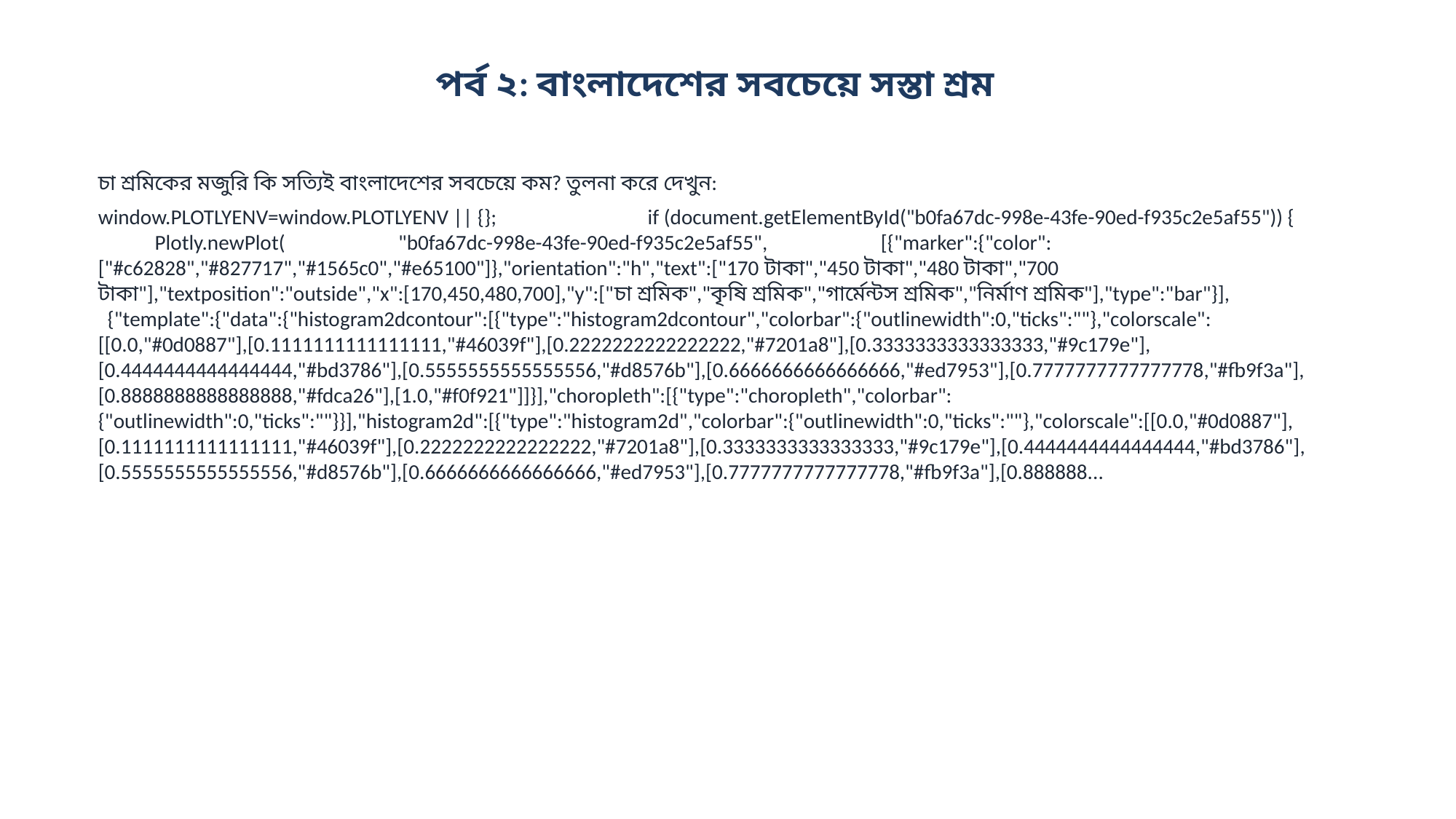

পর্ব ২: বাংলাদেশের সবচেয়ে সস্তা শ্রম
চা শ্রমিকের মজুরি কি সত্যিই বাংলাদেশের সবচেয়ে কম? তুলনা করে দেখুন:
window.PLOTLYENV=window.PLOTLYENV || {};                                if (document.getElementById("b0fa67dc-998e-43fe-90ed-f935c2e5af55")) {                    Plotly.newPlot(                        "b0fa67dc-998e-43fe-90ed-f935c2e5af55",                        [{"marker":{"color":["#c62828","#827717","#1565c0","#e65100"]},"orientation":"h","text":["170 টাকা","450 টাকা","480 টাকা","700 টাকা"],"textposition":"outside","x":[170,450,480,700],"y":["চা শ্রমিক","কৃষি শ্রমিক","গার্মেন্টস শ্রমিক","নির্মাণ শ্রমিক"],"type":"bar"}],                        {"template":{"data":{"histogram2dcontour":[{"type":"histogram2dcontour","colorbar":{"outlinewidth":0,"ticks":""},"colorscale":[[0.0,"#0d0887"],[0.1111111111111111,"#46039f"],[0.2222222222222222,"#7201a8"],[0.3333333333333333,"#9c179e"],[0.4444444444444444,"#bd3786"],[0.5555555555555556,"#d8576b"],[0.6666666666666666,"#ed7953"],[0.7777777777777778,"#fb9f3a"],[0.8888888888888888,"#fdca26"],[1.0,"#f0f921"]]}],"choropleth":[{"type":"choropleth","colorbar":{"outlinewidth":0,"ticks":""}}],"histogram2d":[{"type":"histogram2d","colorbar":{"outlinewidth":0,"ticks":""},"colorscale":[[0.0,"#0d0887"],[0.1111111111111111,"#46039f"],[0.2222222222222222,"#7201a8"],[0.3333333333333333,"#9c179e"],[0.4444444444444444,"#bd3786"],[0.5555555555555556,"#d8576b"],[0.6666666666666666,"#ed7953"],[0.7777777777777778,"#fb9f3a"],[0.888888...